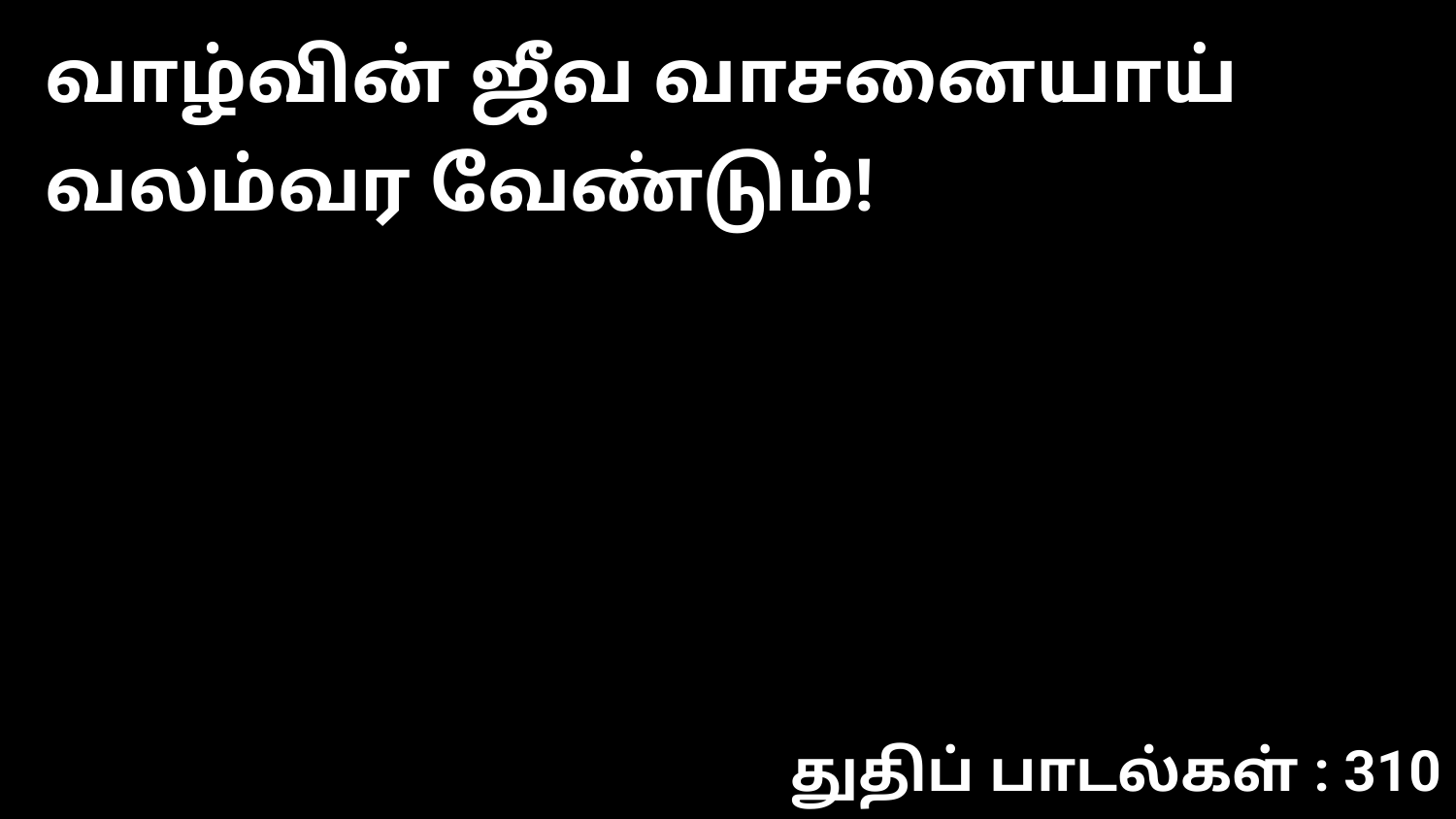

வாழ்வின் ஜீவ வாசனையாய் வலம்வர வேண்டும்!
துதிப் பாடல்கள் : 310